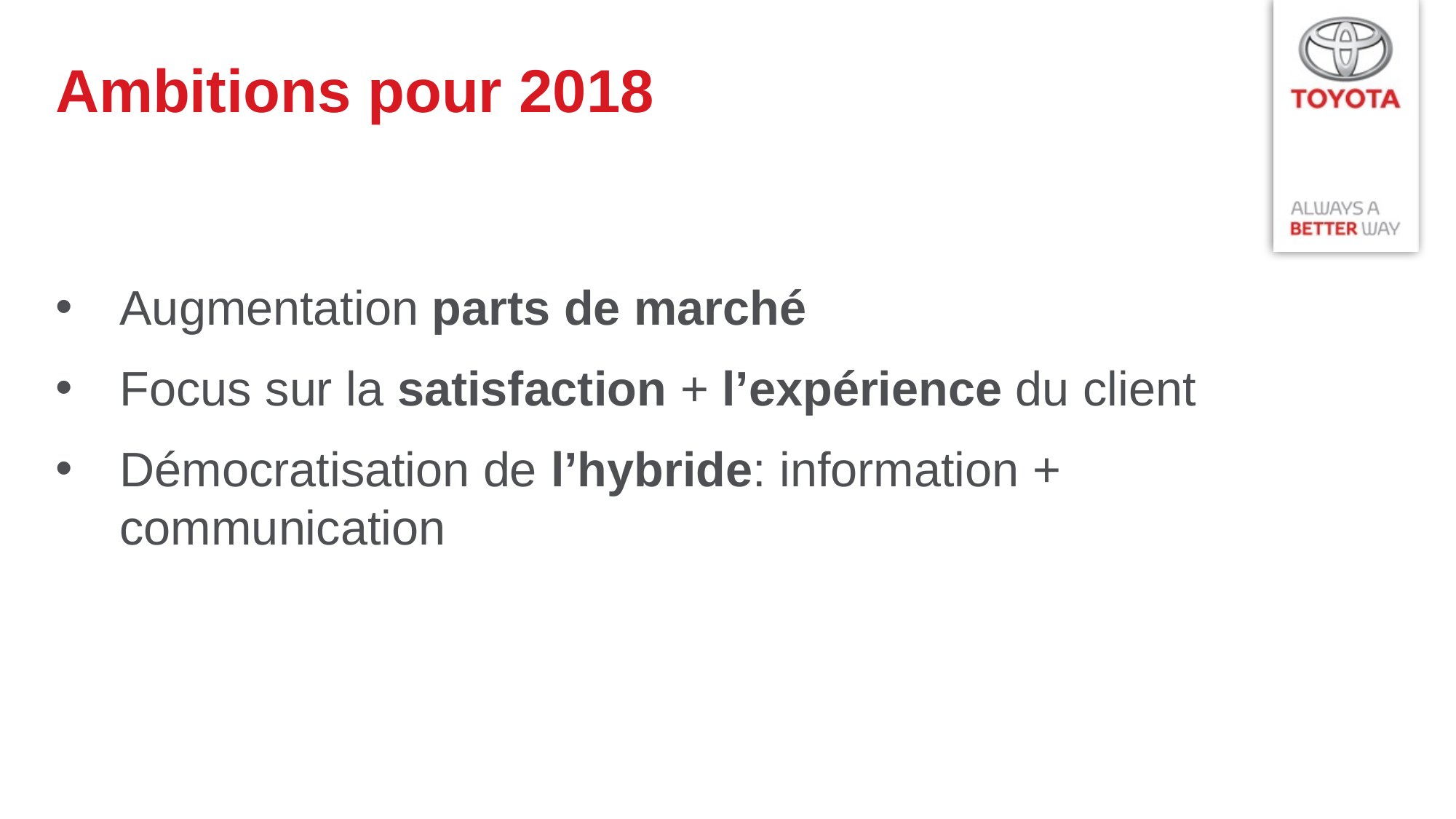

# Ambitions pour 2018
Augmentation parts de marché
Focus sur la satisfaction + l’expérience du client
Démocratisation de l’hybride: information + communication